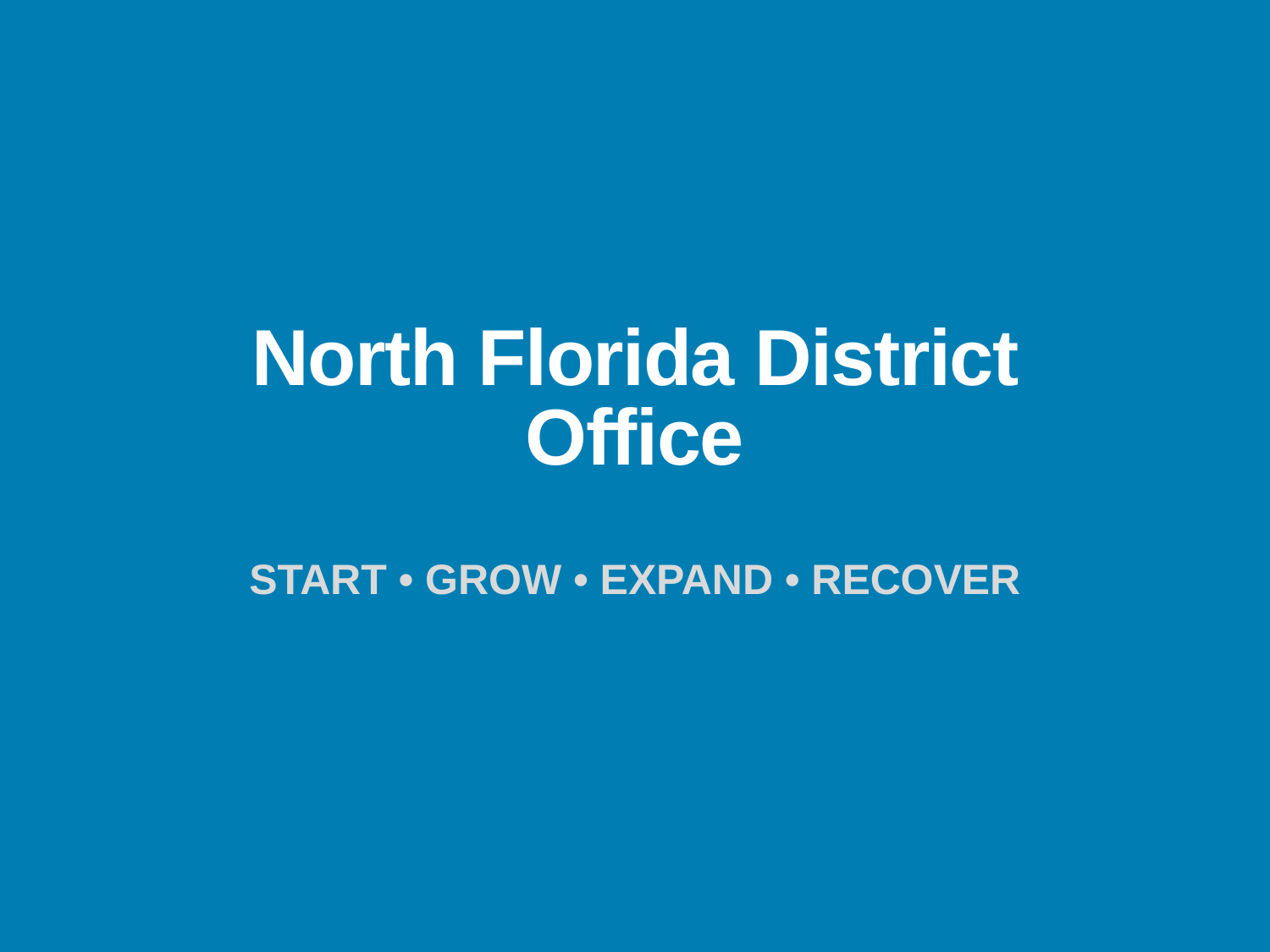

# North Florida District Office

START • GROW • EXPAND • RECOVER